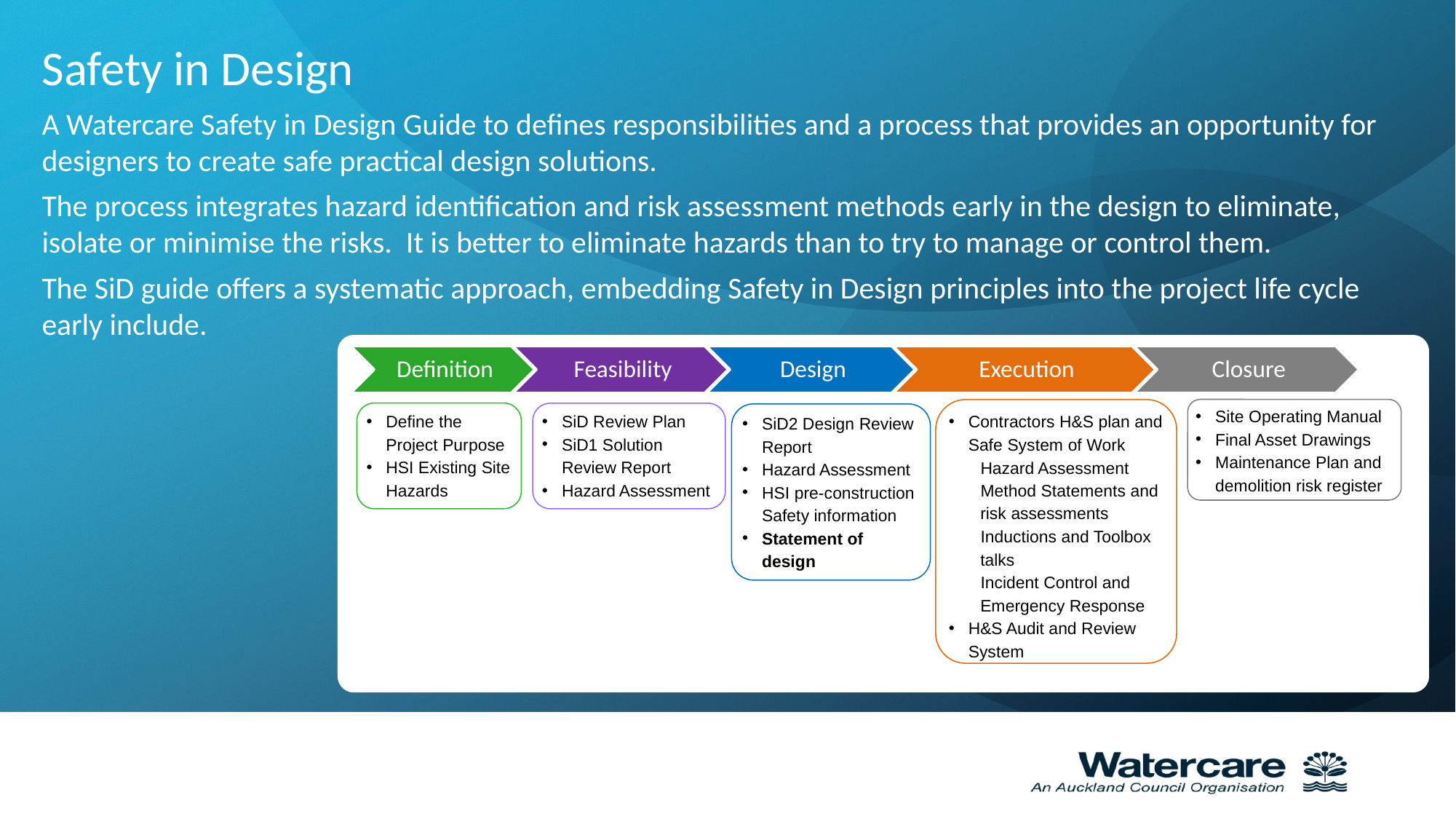

Safety in Design
A Watercare Safety in Design Guide to defines responsibilities and a process that provides an opportunity for designers to create safe practical design solutions.
The process integrates hazard identification and risk assessment methods early in the design to eliminate, isolate or minimise the risks.  It is better to eliminate hazards than to try to manage or control them.
The SiD guide offers a systematic approach, embedding Safety in Design principles into the project life cycle early include.

Definition
Feasibility
Design
Execution
Closure
Site Operating Manual
Final Asset Drawings
Maintenance Plan and demolition risk register
Contractors H&S plan and Safe System of Work
Hazard Assessment
Method Statements and risk assessments
Inductions and Toolbox talks
Incident Control and Emergency Response
H&S Audit and Review System
Define the Project Purpose
HSI Existing Site Hazards

SiD Review Plan
SiD1 Solution Review Report
Hazard Assessment
SiD2 Design Review Report
Hazard Assessment
HSI pre-construction Safety information
Statement of design